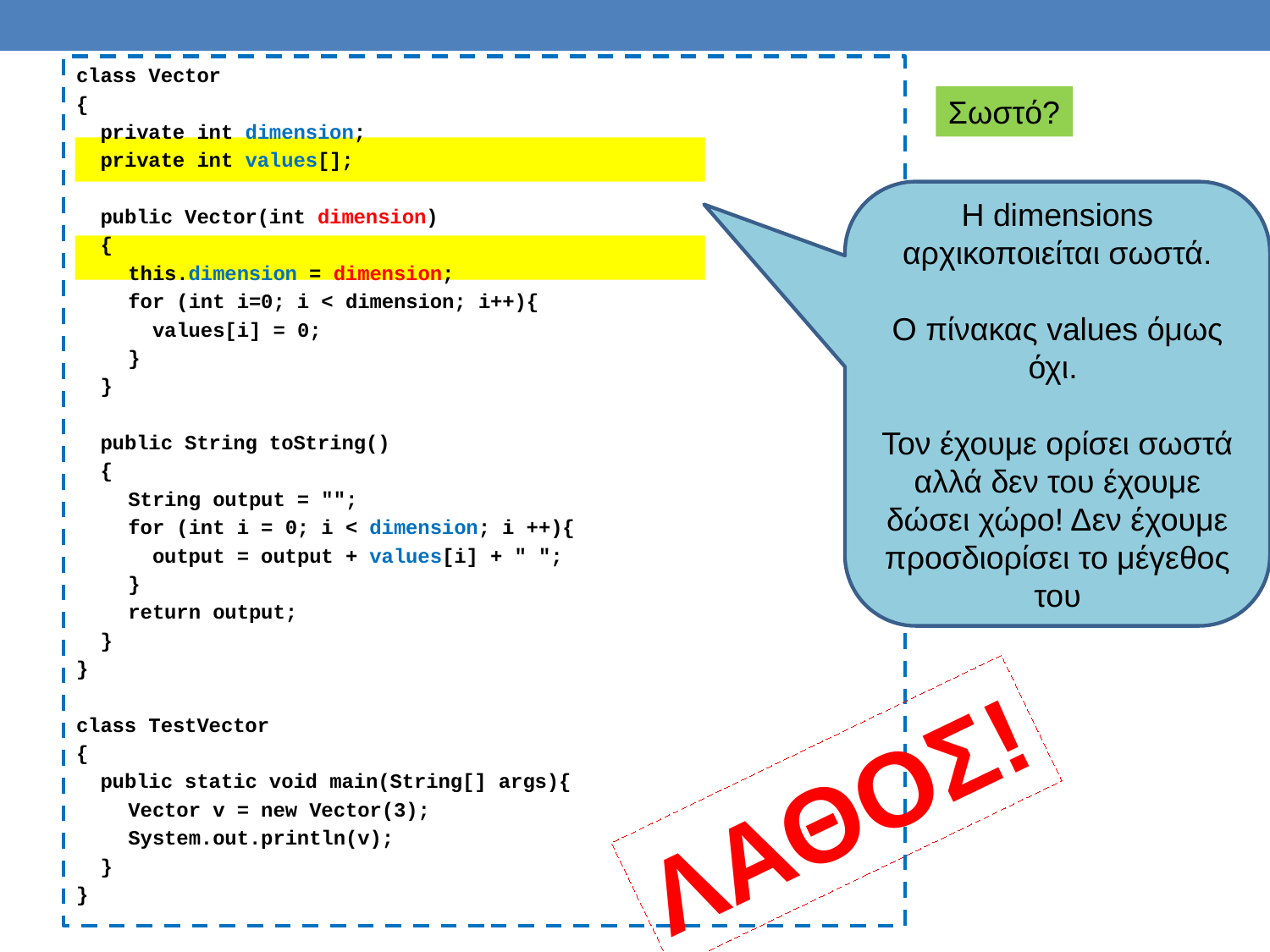

class Vector
{
  private int dimension;
  private int values[];

  public Vector(int dimension)
  {
	this.dimension = dimension;
	for (int i=0; i < dimension; i++){
	  values[i] = 0;
	}
  }

  public String toString()
  {
	String output = "";
	for (int i = 0; i < dimension; i ++){
	  output = output + values[i] + " ";
	}
	return output;
  }
}

class TestVector
{
  public static void main(String[] args){
	Vector v = new Vector(3);
	System.out.println(v);
  }
}
Σωστό?

H dimensions αρχικοποιείται σωστά.

Ο πίνακας values όμως όχι.

Τον έχουμε ορίσει σωστά αλλά δεν του έχουμε δώσει χώρο! Δεν έχουμε προσδιορίσει το μέγεθος του

ΛΑΘΟΣ!